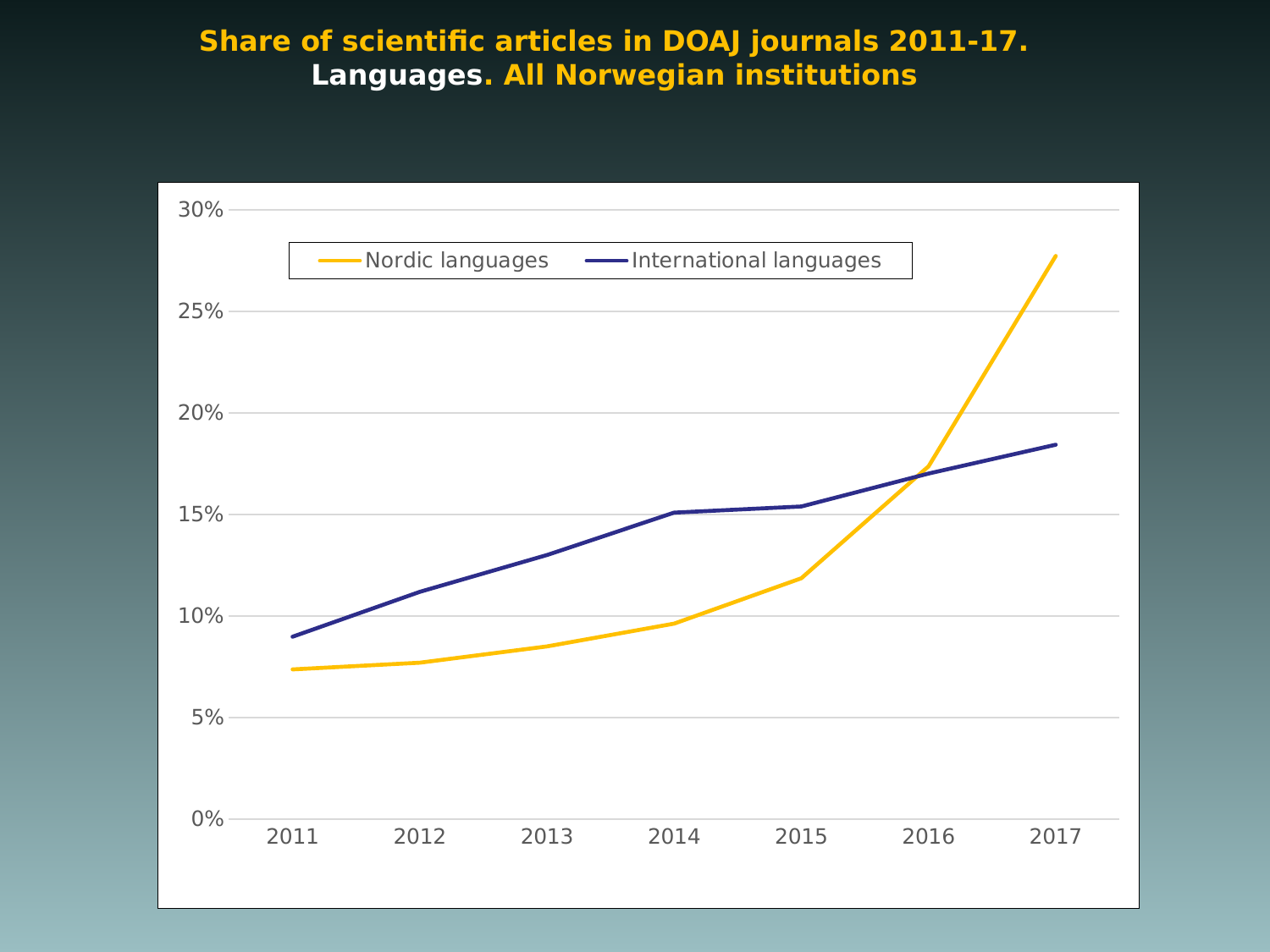

# Share of scientific articles in DOAJ journals 2011-17. Languages. All Norwegian institutions

### Chart

| Category | Nordic languages | International languages |
|---|---|---|
| 2011 | 0.0736902705814623 | 0.08977350720658889 |
| 2012 | 0.07696969696969697 | 0.1118847248289641 |
| 2013 | 0.08500303582270795 | 0.13000555315604367 |
| 2014 | 0.09621552277100706 | 0.15090813525667232 |
| 2015 | 0.11856963613550815 | 0.15393164767991108 |
| 2016 | 0.17367706919945725 | 0.17013728212247417 |
| 2017 | 0.2772695285010556 | 0.18433838239497 |